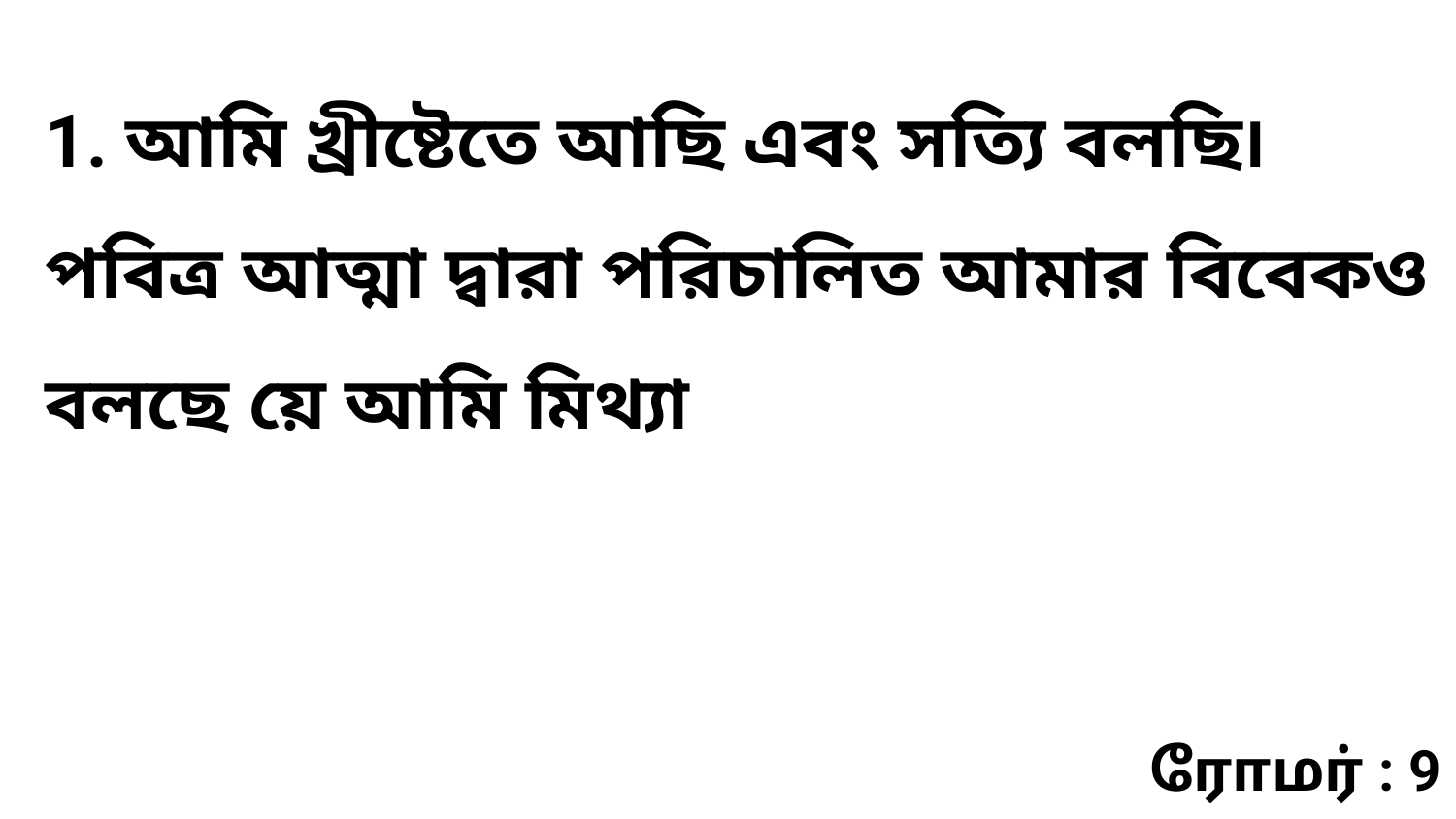

1. আমি খ্রীষ্টেতে আছি এবং সত্যি বলছি৷ পবিত্র আত্মা দ্বারা পরিচালিত আমার বিবেকও বলছে য়ে আমি মিথ্যা
ரோமர் : 9